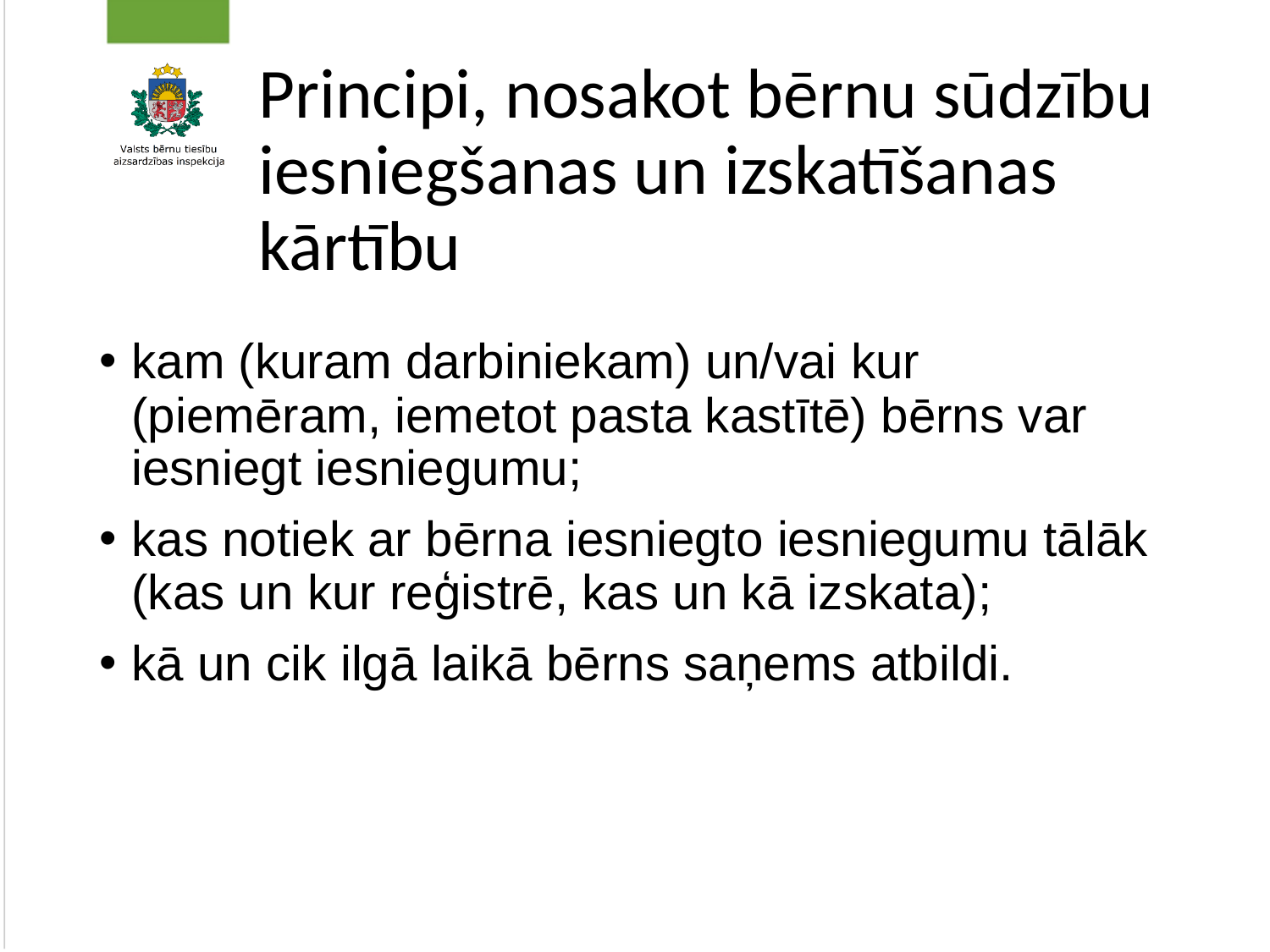

# Principi, nosakot bērnu sūdzību iesniegšanas un izskatīšanas kārtību

kam (kuram darbiniekam) un/vai kur (piemēram, iemetot pasta kastītē) bērns var iesniegt iesniegumu;
kas notiek ar bērna iesniegto iesniegumu tālāk (kas un kur reģistrē, kas un kā izskata);
kā un cik ilgā laikā bērns saņems atbildi.